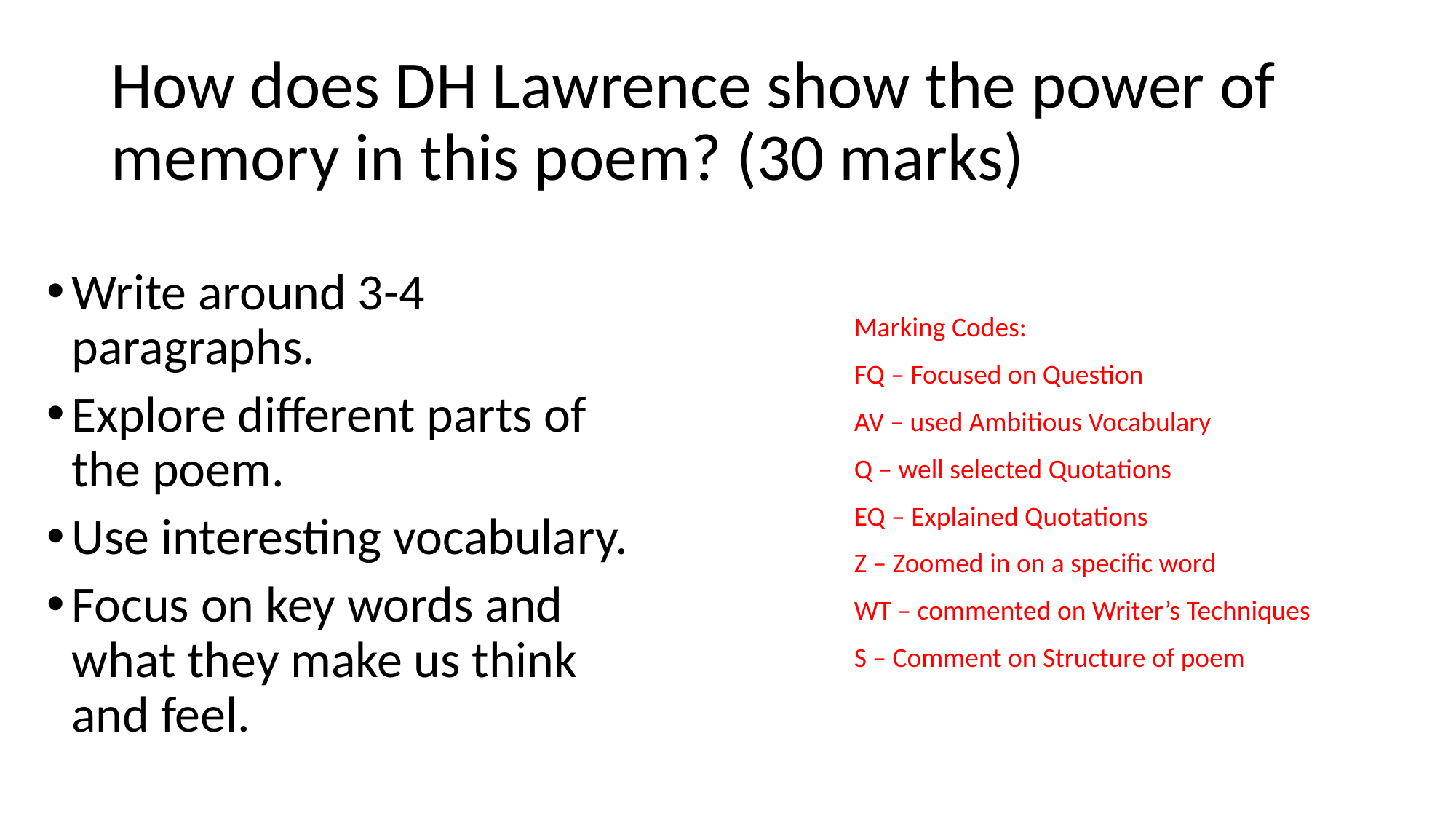

# How does DH Lawrence show the power of memory in this poem? (30 marks)
Write around 3-4 paragraphs.
Explore different parts of the poem.
Use interesting vocabulary.
Focus on key words and what they make us think and feel.
Marking Codes:
FQ – Focused on Question
AV – used Ambitious Vocabulary
Q – well selected Quotations
EQ – Explained Quotations
Z – Zoomed in on a specific word
WT – commented on Writer’s Techniques
S – Comment on Structure of poem